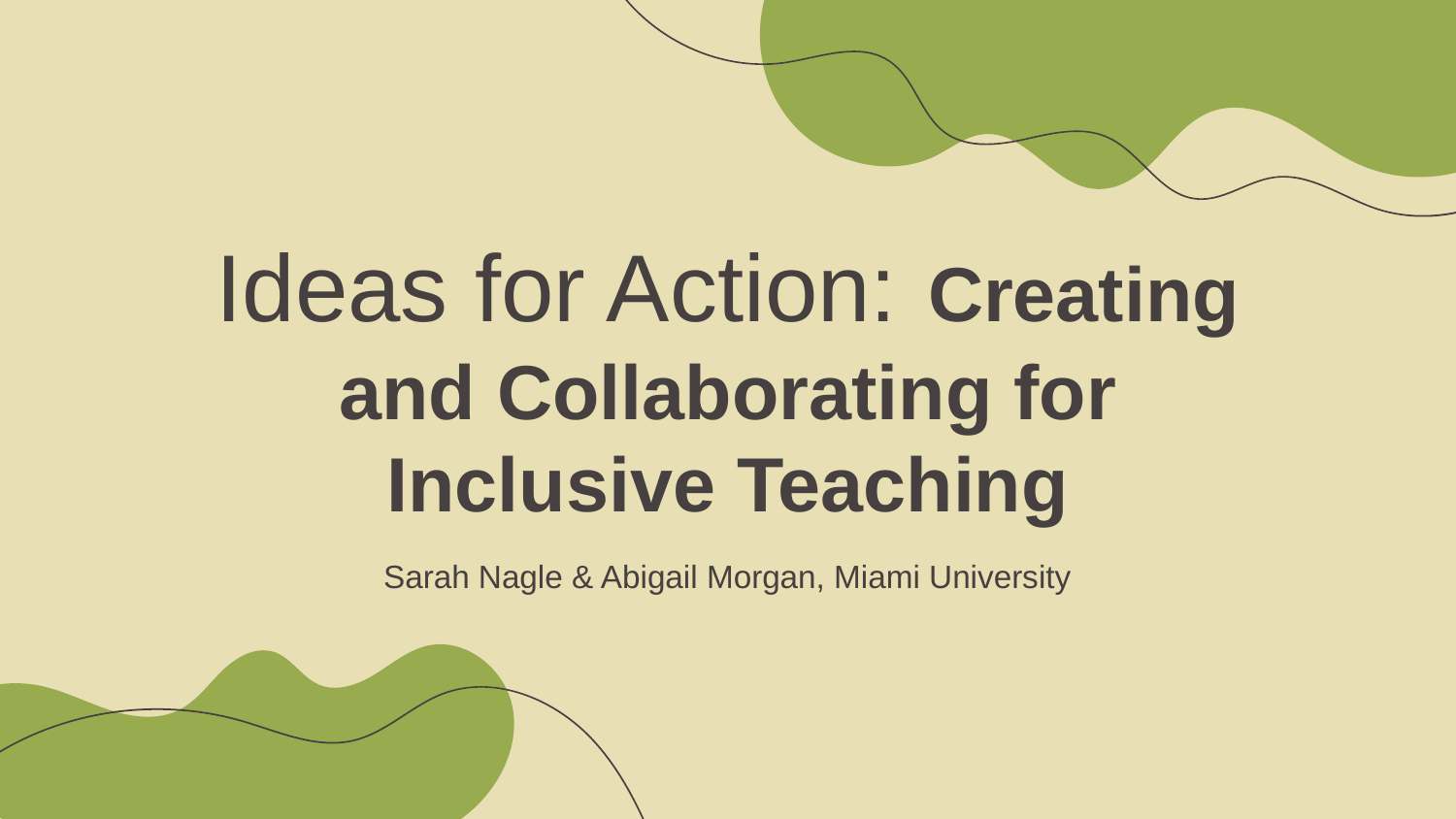

# Ideas for Action: Creating and Collaborating for Inclusive Teaching
Sarah Nagle & Abigail Morgan, Miami University